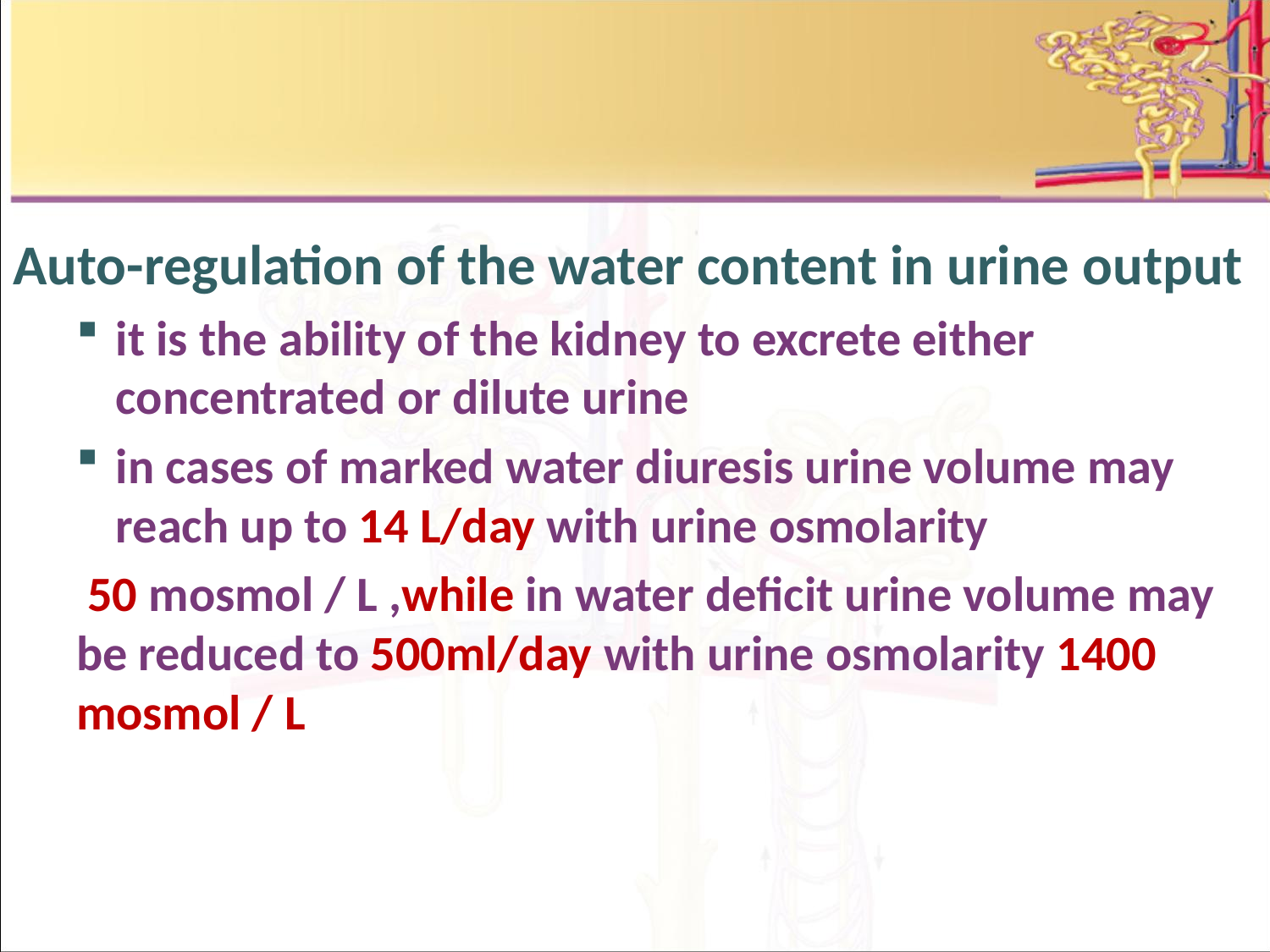

Auto-regulation of the water content in urine output
it is the ability of the kidney to excrete either concentrated or dilute urine
in cases of marked water diuresis urine volume may reach up to 14 L/day with urine osmolarity
 50 mosmol / L ,while in water deficit urine volume may be reduced to 500ml/day with urine osmolarity 1400 mosmol / L